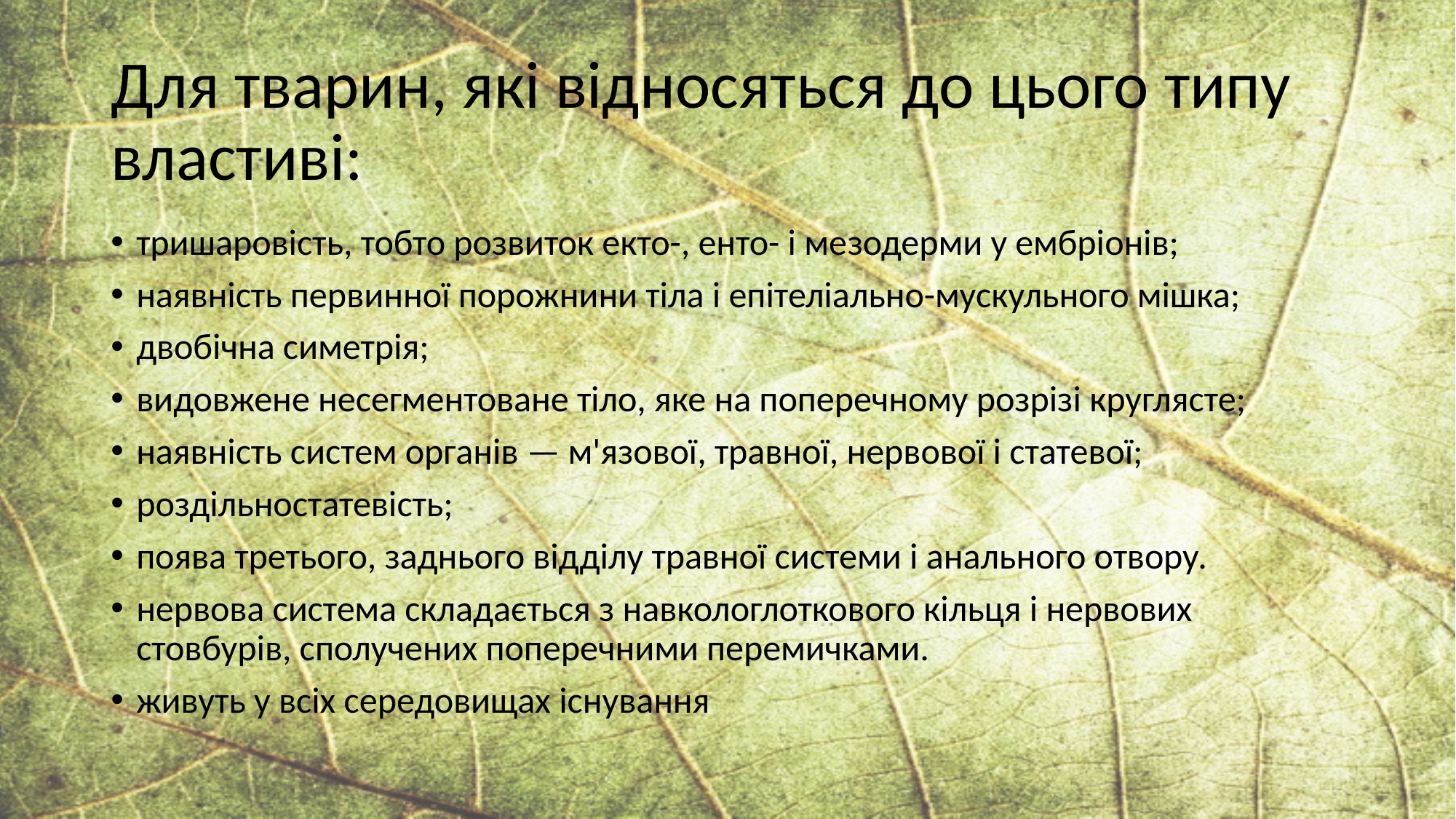

# Для тварин, які відносяться до цього типу властиві:
тришаровість, тобто розвиток екто-, енто- і ме­зодерми у ембріонів;
наявність пер­винної порожнини тіла і епітеліально-мускульного мішка;
двобічна симетрія;
видовжене несегментоване тіло, яке на поперечному розрізі круглясте;
наявність систем органів — м'язової, травної, нервової і статевої;
роздільностатевість;
поява тре­тього, заднього відділу травної систе­ми і анального отвору.
нервова система складається з навкологлоткового кільця і нервових стовбурів, сполучених поперечними перемичками.
живуть у всіх середовищах існування